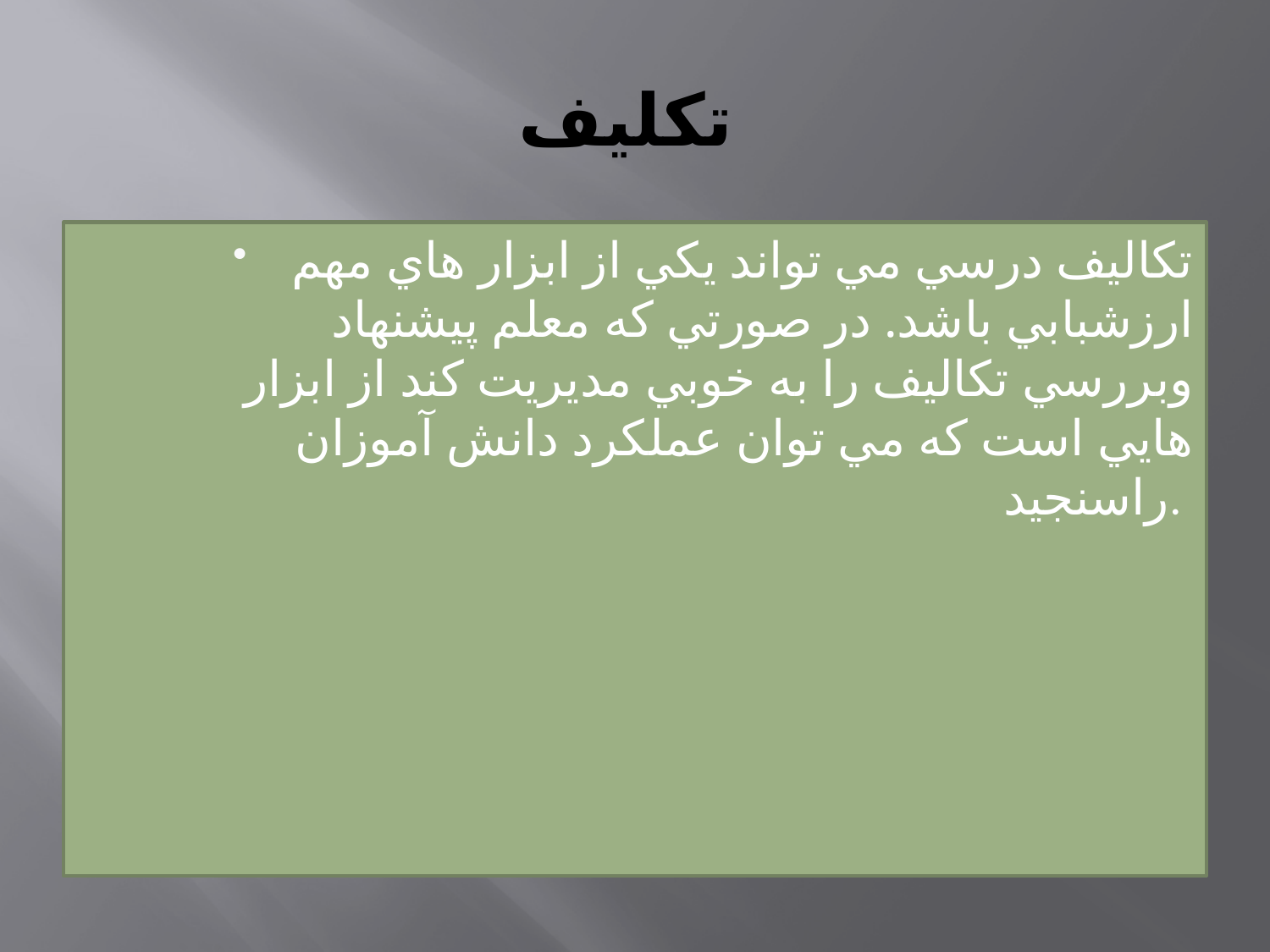

# تکلیف
تكاليف درسي مي تواند يكي از ابزار هاي مهم ارزشبابي باشد. در صورتي كه معلم پيشنهاد وبررسي تكاليف را به خوبي مديريت كند از ابزار هايي است كه مي توان عملكرد دانش آموزان راسنجيد.